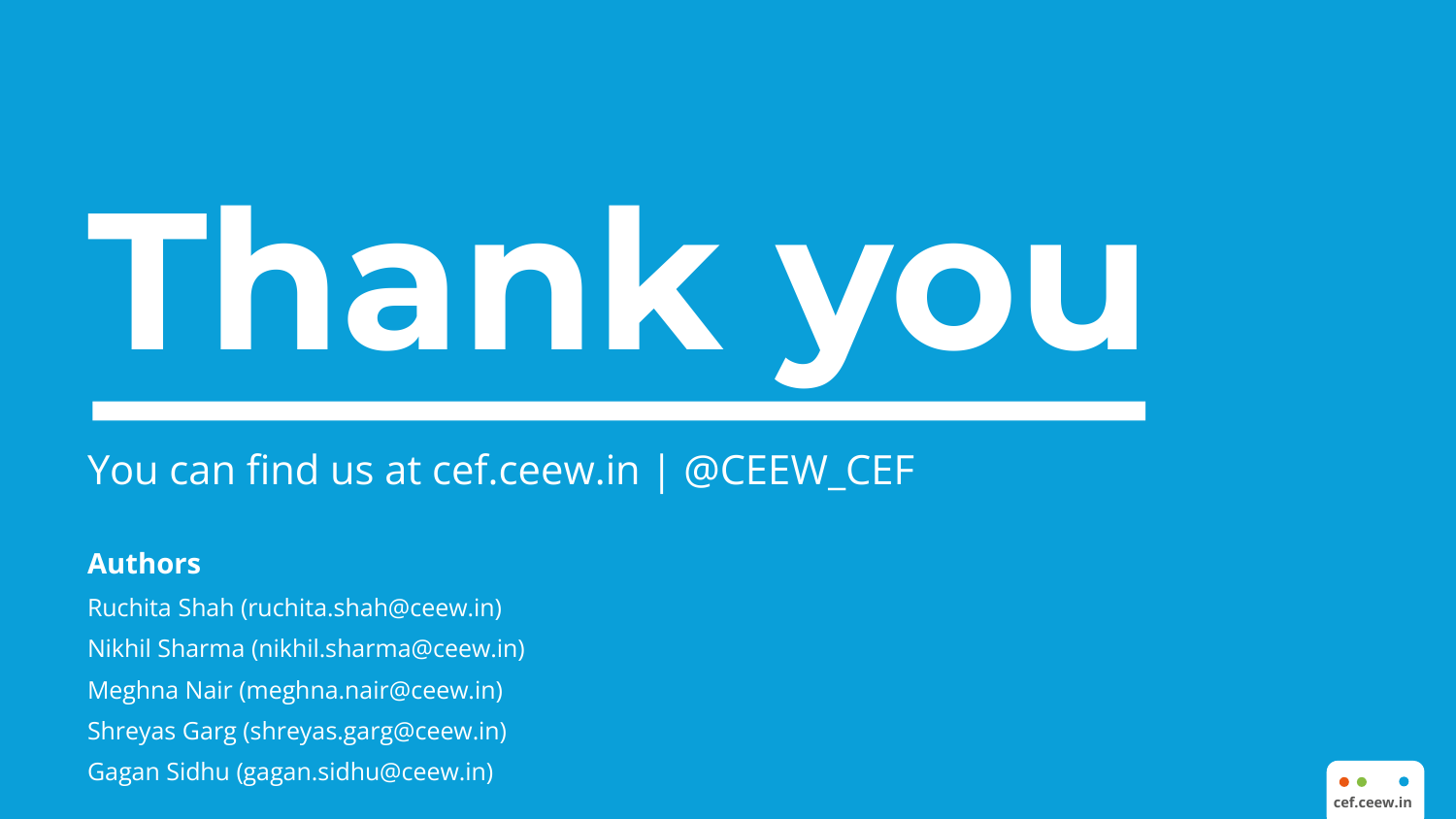

Thank you

You can find us at cef.ceew.in | @CEEW_CEF

Authors
Ruchita Shah (ruchita.shah@ceew.in)
Nikhil Sharma (nikhil.sharma@ceew.in)
Meghna Nair (meghna.nair@ceew.in)
Shreyas Garg (shreyas.garg@ceew.in)
Gagan Sidhu (gagan.sidhu@ceew.in)

cef.ceew.in